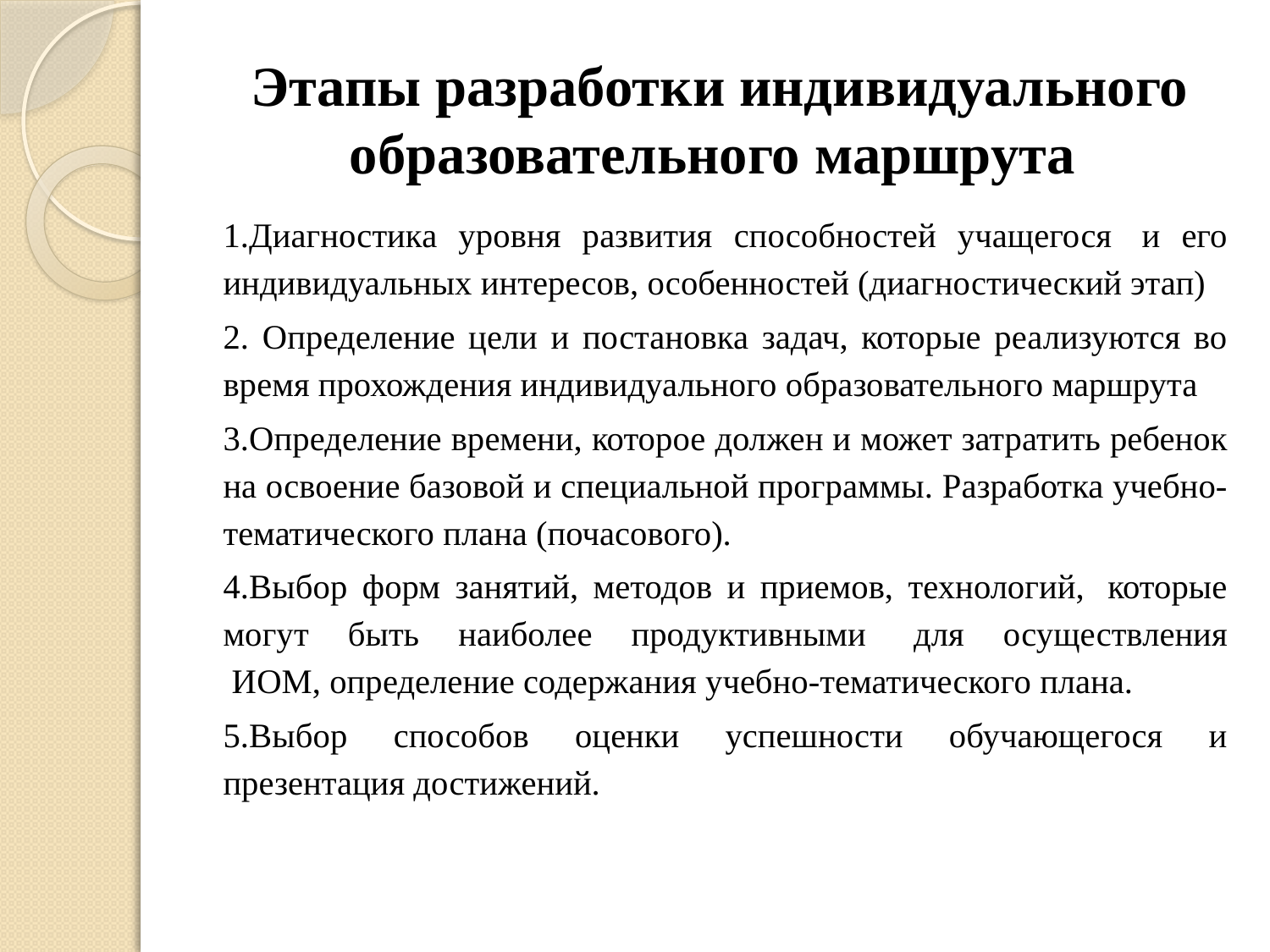

# Этапы разработки индивидуального образовательного маршрута
1.Диагностика уровня развития способностей учащегося  и его индивидуальных интересов, особенностей (диагностический этап)
2. Определение цели и постановка задач, которые реализуются во время прохождения индивидуального образовательного маршрута
3.Определение времени, которое должен и может затратить ребенок на освоение базовой и специальной программы. Разработка учебно-тематического плана (почасового).
4.Выбор форм занятий, методов и приемов, технологий,  которые могут быть наиболее продуктивными  для осуществления  ИОМ, определение содержания учебно-тематического плана.
5.Выбор способов оценки успешности обучающегося и презентация достижений.